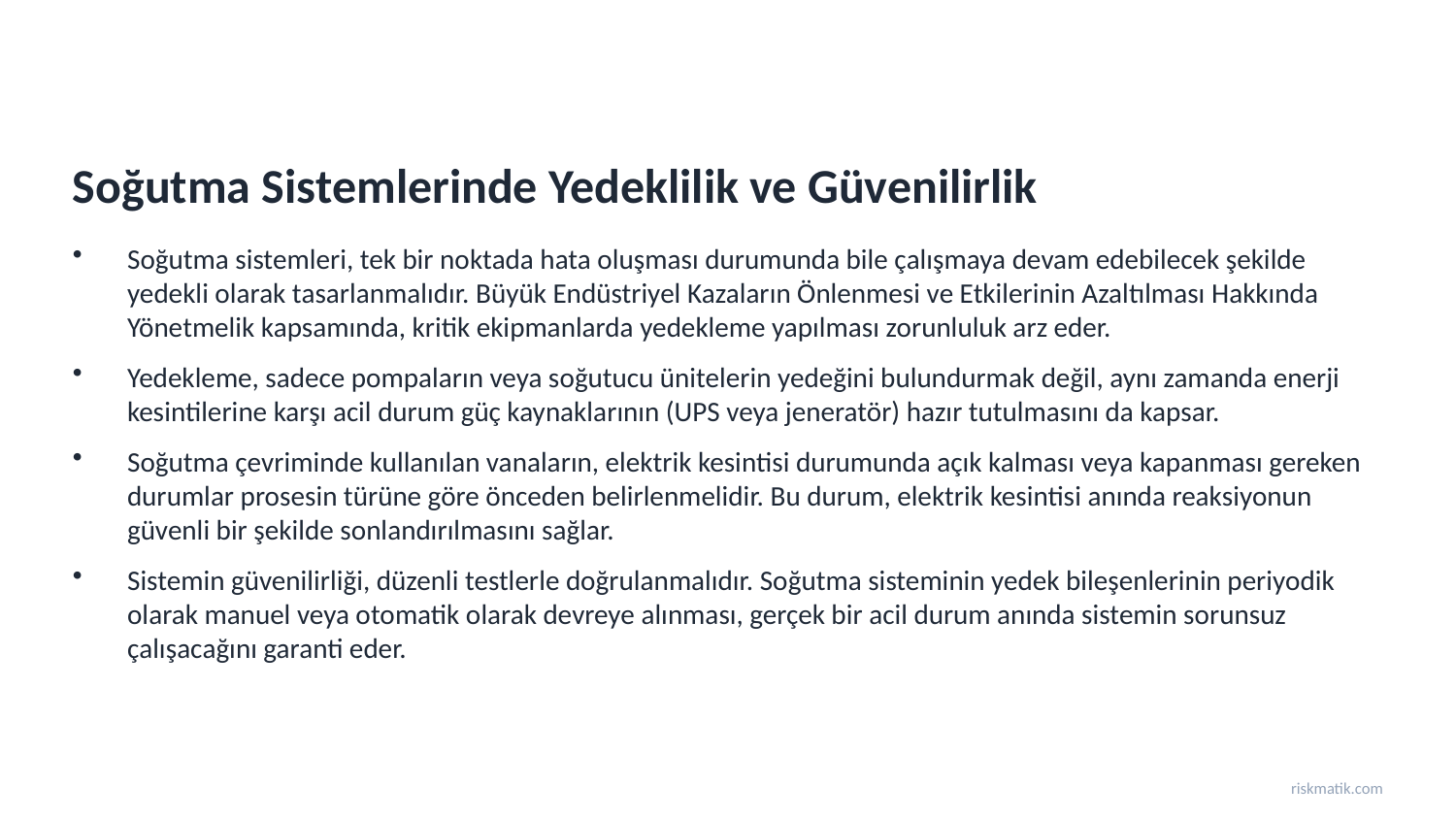

Soğutma Sistemlerinde Yedeklilik ve Güvenilirlik
Soğutma sistemleri, tek bir noktada hata oluşması durumunda bile çalışmaya devam edebilecek şekilde yedekli olarak tasarlanmalıdır. Büyük Endüstriyel Kazaların Önlenmesi ve Etkilerinin Azaltılması Hakkında Yönetmelik kapsamında, kritik ekipmanlarda yedekleme yapılması zorunluluk arz eder.
Yedekleme, sadece pompaların veya soğutucu ünitelerin yedeğini bulundurmak değil, aynı zamanda enerji kesintilerine karşı acil durum güç kaynaklarının (UPS veya jeneratör) hazır tutulmasını da kapsar.
Soğutma çevriminde kullanılan vanaların, elektrik kesintisi durumunda açık kalması veya kapanması gereken durumlar prosesin türüne göre önceden belirlenmelidir. Bu durum, elektrik kesintisi anında reaksiyonun güvenli bir şekilde sonlandırılmasını sağlar.
Sistemin güvenilirliği, düzenli testlerle doğrulanmalıdır. Soğutma sisteminin yedek bileşenlerinin periyodik olarak manuel veya otomatik olarak devreye alınması, gerçek bir acil durum anında sistemin sorunsuz çalışacağını garanti eder.
riskmatik.com